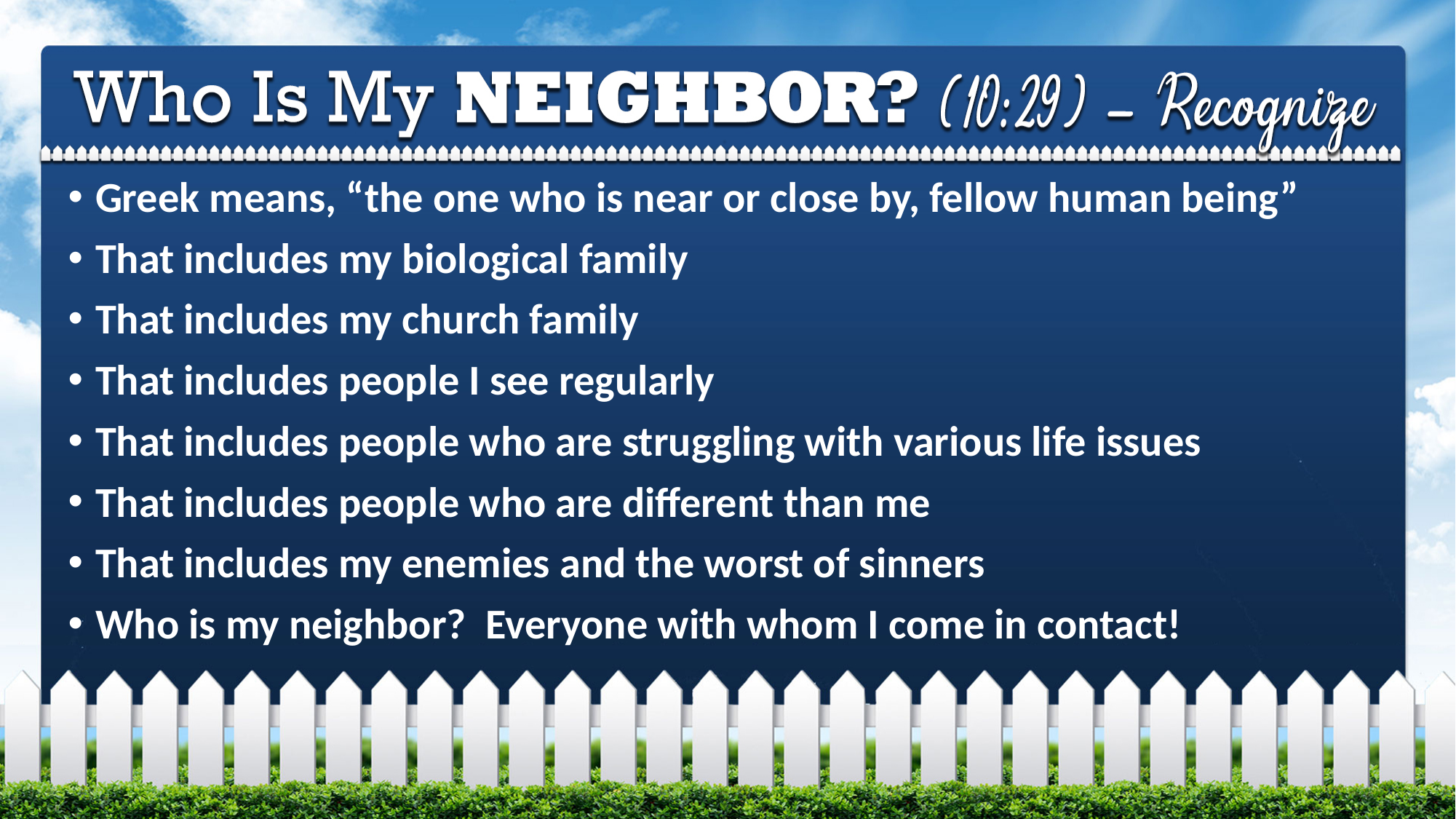

Greek means, “the one who is near or close by, fellow human being”
That includes my biological family
That includes my church family
That includes people I see regularly
That includes people who are struggling with various life issues
That includes people who are different than me
That includes my enemies and the worst of sinners
Who is my neighbor?  Everyone with whom I come in contact!